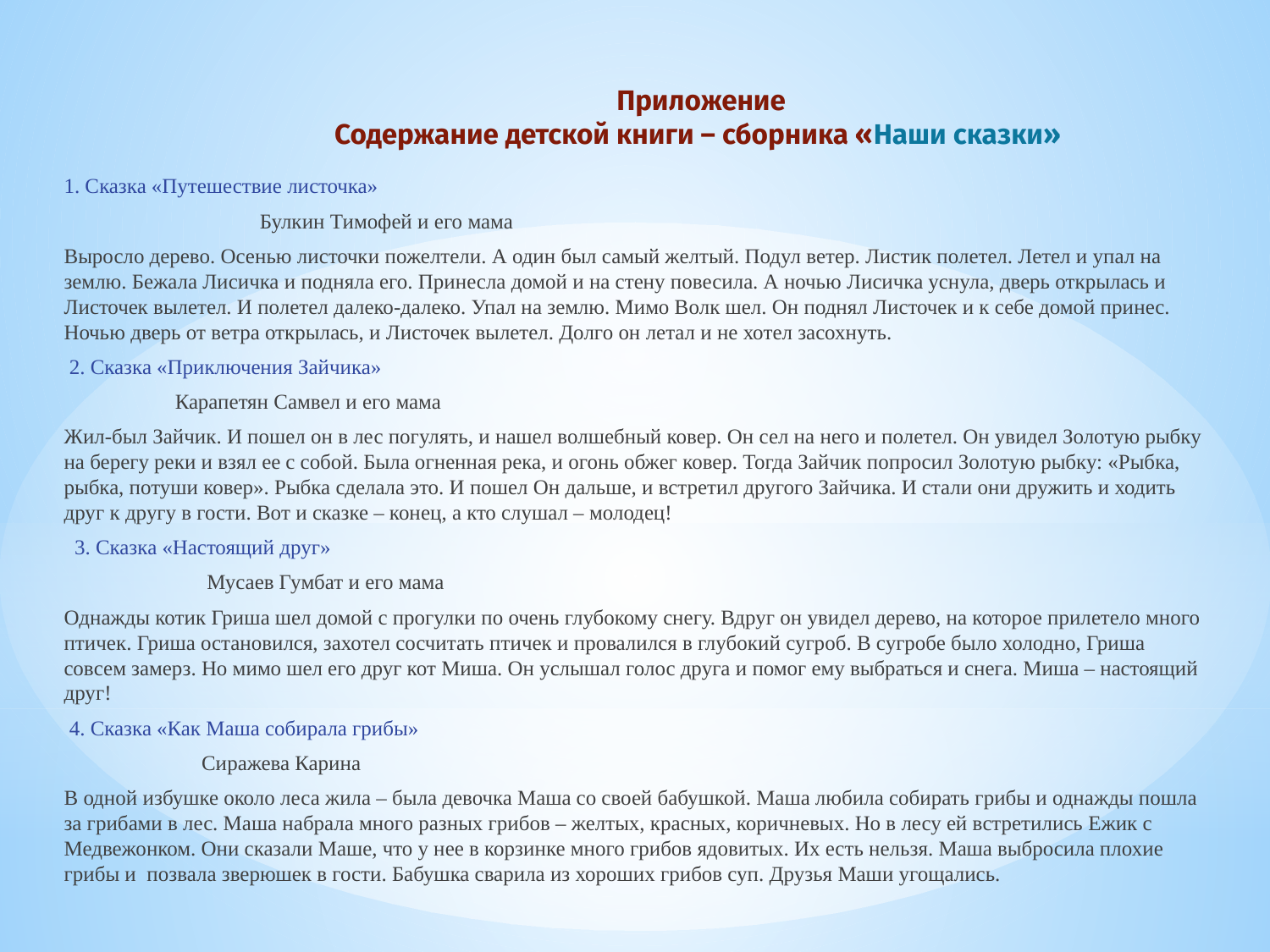

# Приложение Содержание детской книги – сборника «Наши сказки»
1. Сказка «Путешествие листочка»
                                     Булкин Тимофей и его мама
Выросло дерево. Осенью листочки пожелтели. А один был самый желтый. Подул ветер. Листик полетел. Летел и упал на землю. Бежала Лисичка и подняла его. Принесла домой и на стену повесила. А ночью Лисичка уснула, дверь открылась и Листочек вылетел. И полетел далеко-далеко. Упал на землю. Мимо Волк шел. Он поднял Листочек и к себе домой принес. Ночью дверь от ветра открылась, и Листочек вылетел. Долго он летал и не хотел засохнуть.
 2. Сказка «Приключения Зайчика»
                     Карапетян Самвел и его мама
Жил-был Зайчик. И пошел он в лес погулять, и нашел волшебный ковер. Он сел на него и полетел. Он увидел Золотую рыбку на берегу реки и взял ее с собой. Была огненная река, и огонь обжег ковер. Тогда Зайчик попросил Золотую рыбку: «Рыбка, рыбка, потуши ковер». Рыбка сделала это. И пошел Он дальше, и встретил другого Зайчика. И стали они дружить и ходить друг к другу в гости. Вот и сказке – конец, а кто слушал – молодец!
  3. Сказка «Настоящий друг»
                           Мусаев Гумбат и его мама
Однажды котик Гриша шел домой с прогулки по очень глубокому снегу. Вдруг он увидел дерево, на которое прилетело много птичек. Гриша остановился, захотел сосчитать птичек и провалился в глубокий сугроб. В сугробе было холодно, Гриша совсем замерз. Но мимо шел его друг кот Миша. Он услышал голос друга и помог ему выбраться и снега. Миша – настоящий друг!
 4. Сказка «Как Маша собирала грибы»
                          Сиражева Карина
В одной избушке около леса жила – была девочка Маша со своей бабушкой. Маша любила собирать грибы и однажды пошла за грибами в лес. Маша набрала много разных грибов – желтых, красных, коричневых. Но в лесу ей встретились Ежик с Медвежонком. Они сказали Маше, что у нее в корзинке много грибов ядовитых. Их есть нельзя. Маша выбросила плохие грибы и  позвала зверюшек в гости. Бабушка сварила из хороших грибов суп. Друзья Маши угощались.